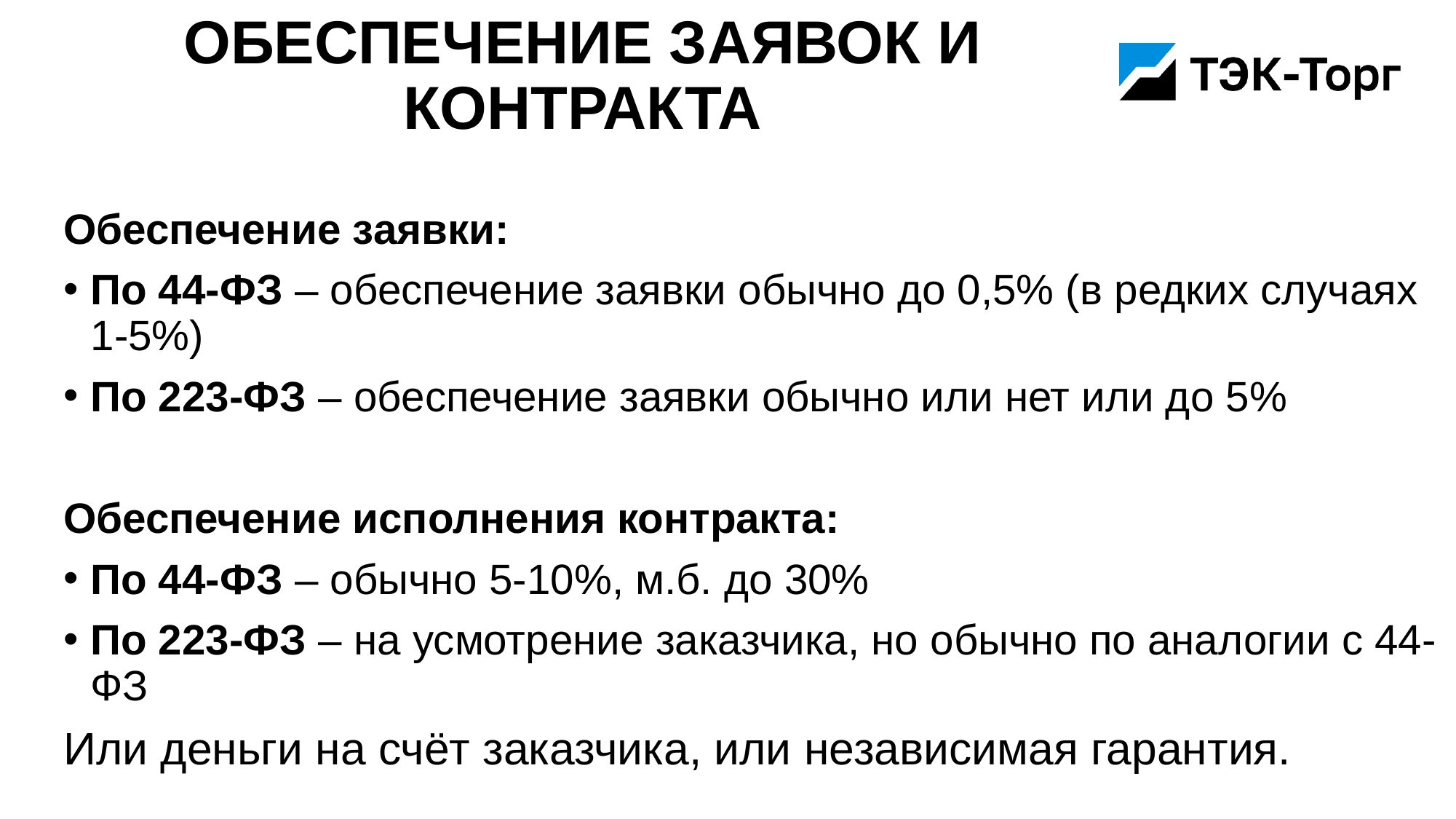

# Обеспечение заявок и контракта
Обеспечение заявки:
По 44-ФЗ – обеспечение заявки обычно до 0,5% (в редких случаях 1-5%)
По 223-ФЗ – обеспечение заявки обычно или нет или до 5%

Обеспечение исполнения контракта:
По 44-ФЗ – обычно 5-10%, м.б. до 30%
По 223-ФЗ – на усмотрение заказчика, но обычно по аналогии с 44-ФЗ
Или деньги на счёт заказчика, или независимая гарантия.